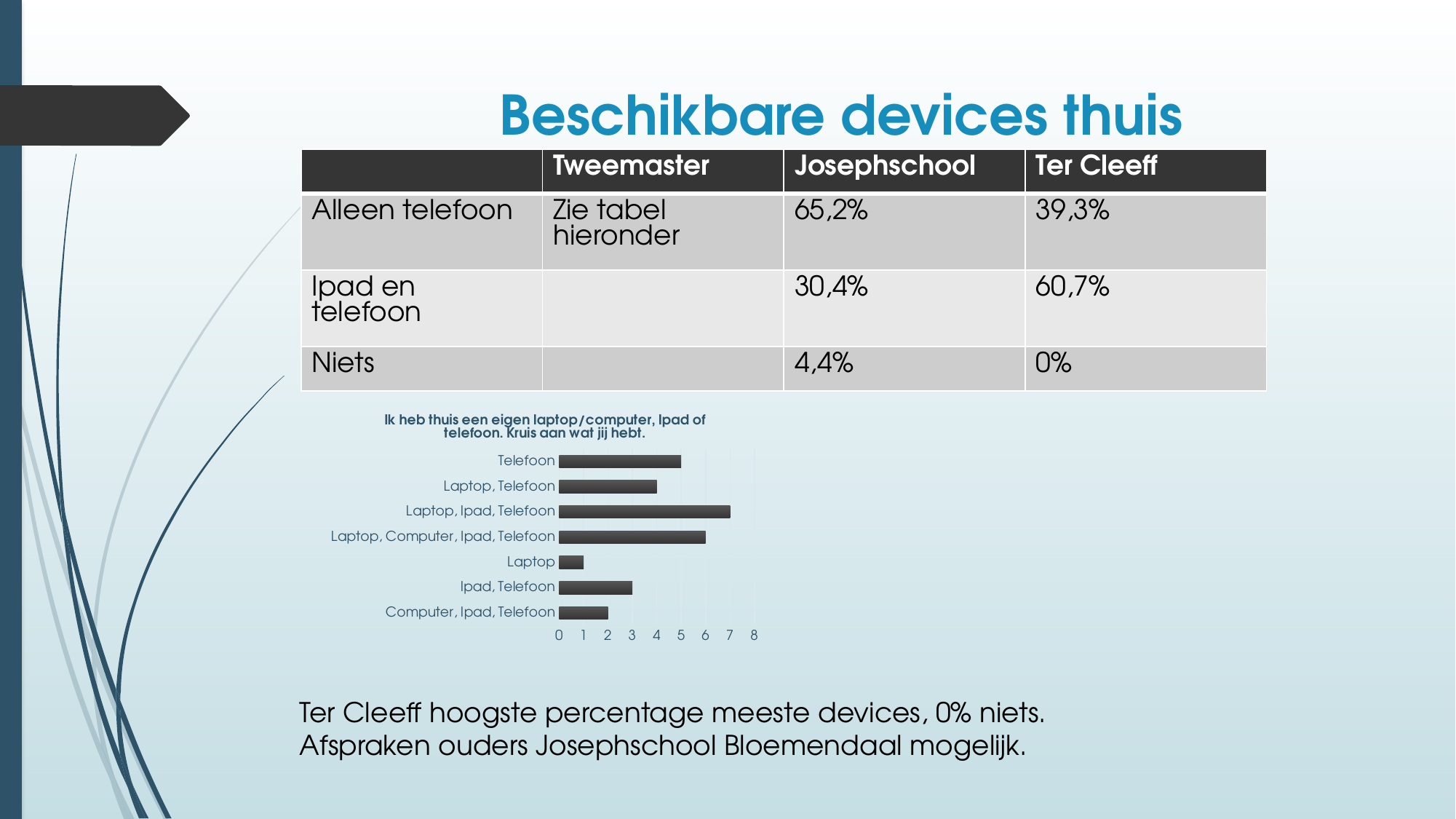

# Beschikbare devices thuis
|  | Tweemaster | Josephschool | Ter Cleeff |
| --- | --- | --- | --- |
| Alleen telefoon | Zie tabel hieronder | 65,2% | 39,3% |
| Ipad en telefoon |  | 30,4% | 60,7% |
| Niets |  | 4,4% | 0% |

### Chart: Ik heb thuis een eigen laptop/computer, Ipad of telefoon. Kruis aan wat jij hebt.

| Category | Totaal |
|---|---|
| Computer, Ipad, Telefoon | 2.0 |
| Ipad, Telefoon | 3.0 |
| Laptop | 1.0 |
| Laptop, Computer, Ipad, Telefoon | 6.0 |
| Laptop, Ipad, Telefoon | 7.0 |
| Laptop, Telefoon | 4.0 |
| Telefoon | 5.0 |
Ter Cleeff hoogste percentage meeste devices, 0% niets.
Afspraken ouders Josephschool Bloemendaal mogelijk.